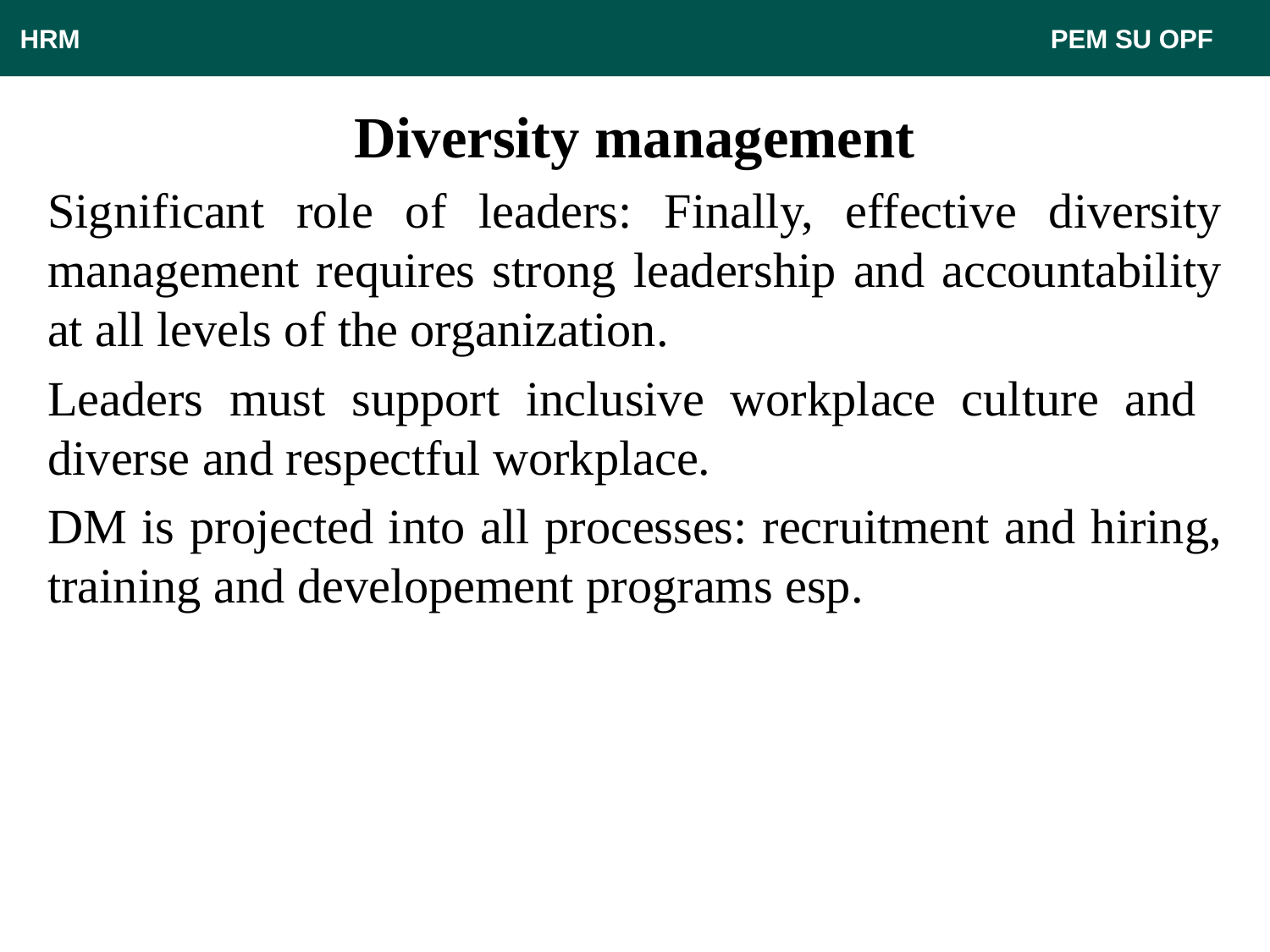

HRM								   PEM SU OPF
# Diversity management
Significant role of leaders: Finally, effective diversity management requires strong leadership and accountability at all levels of the organization.
Leaders must support inclusive workplace culture and  diverse and respectful workplace.
DM is projected into all processes: recruitment and hiring, training and developement programs esp.